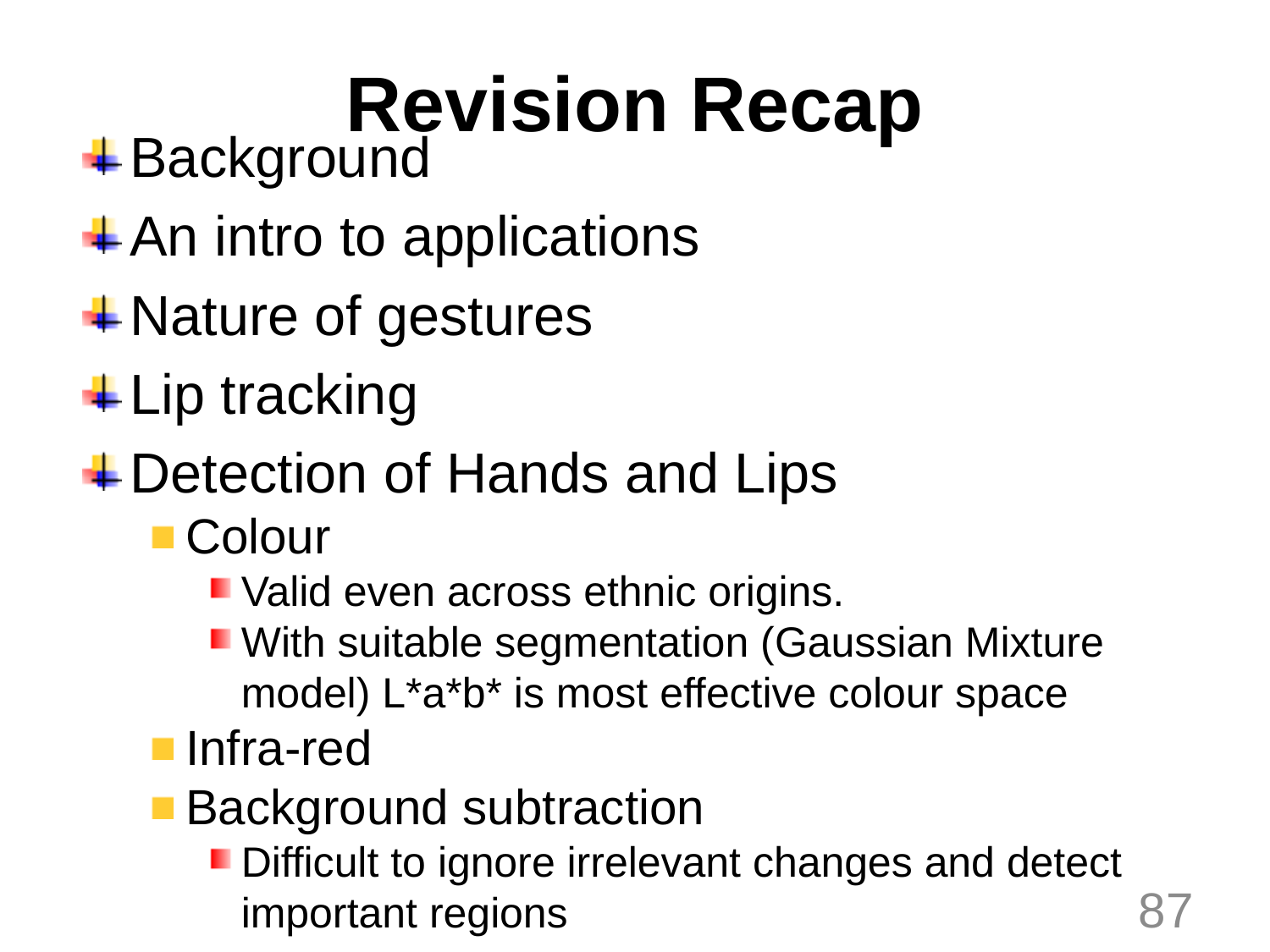

# Revision Recap
Background
An intro to applications
Nature of gestures
Lip tracking
Detection of Hands and Lips
Colour
Valid even across ethnic origins.
With suitable segmentation (Gaussian Mixture model) L*a*b* is most effective colour space
Infra-red
Background subtraction
Difficult to ignore irrelevant changes and detect important regions
87